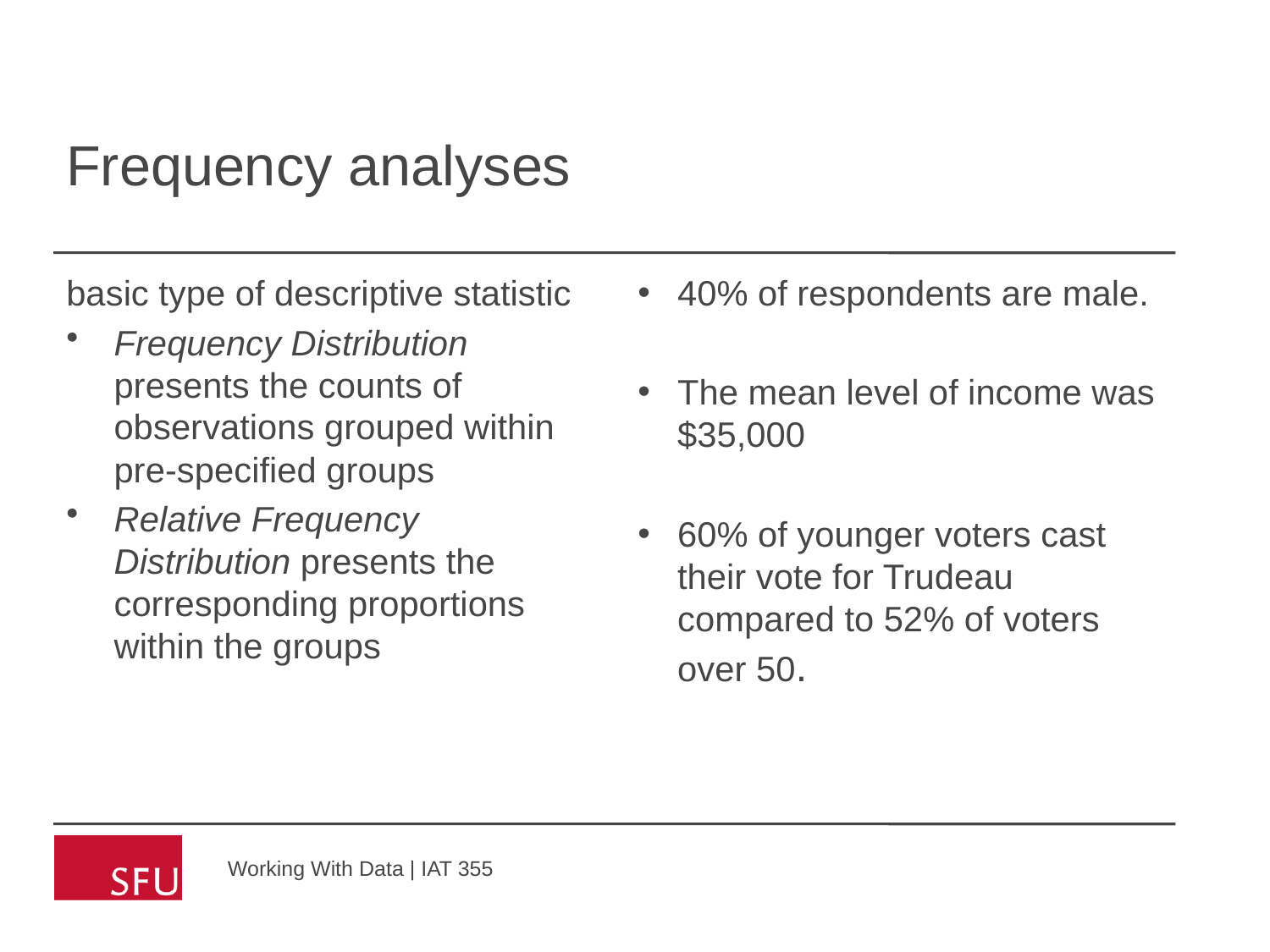

# Frequency analyses
basic type of descriptive statistic
Frequency Distribution presents the counts of observations grouped within pre-specified groups
Relative Frequency Distribution presents the corresponding proportions within the groups

40% of respondents are male.

The mean level of income was $35,000

60% of younger voters cast their vote for Trudeau compared to 52% of voters over 50.

Working With Data | IAT 355